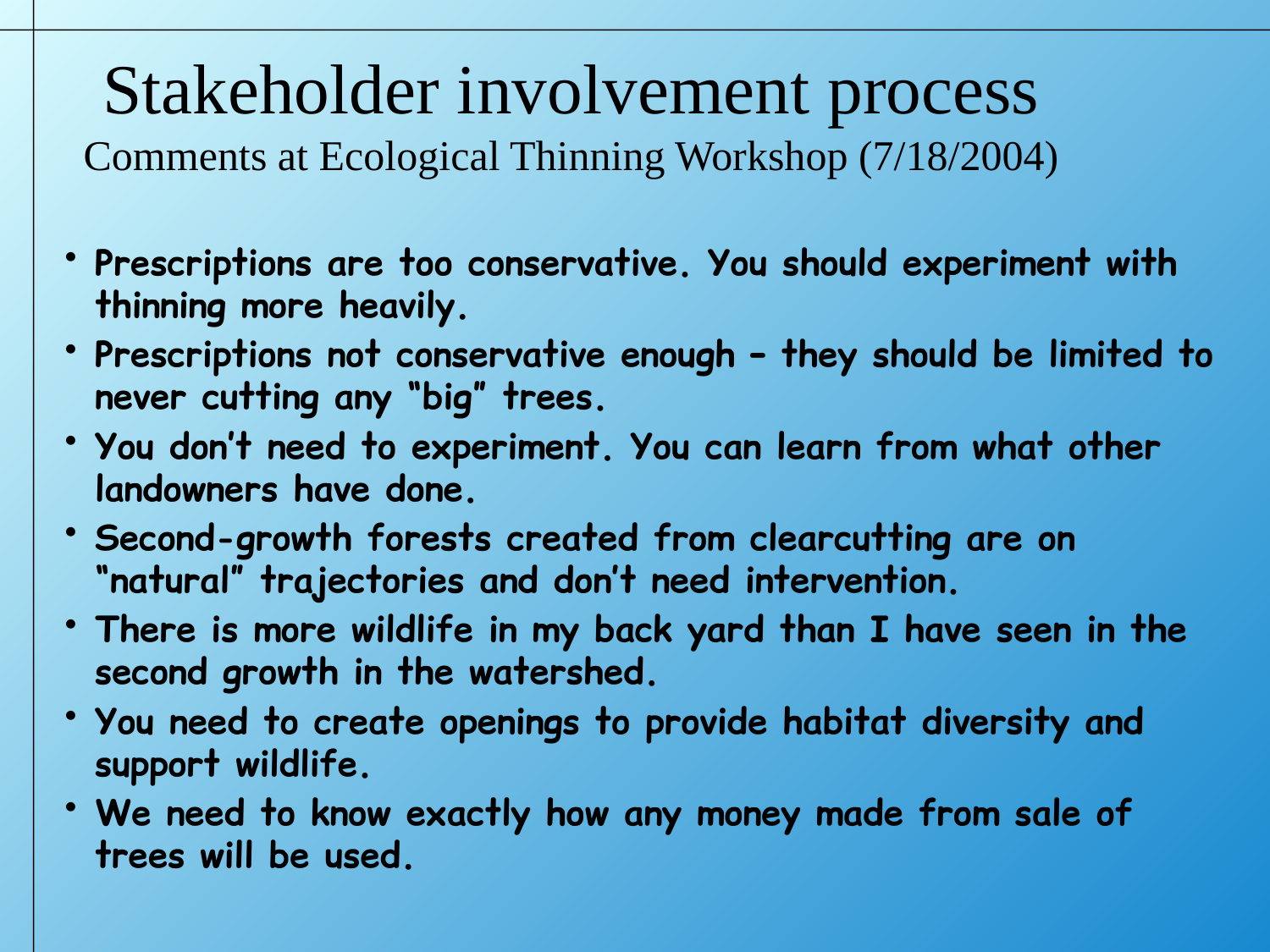

# Stakeholder involvement process Comments at Ecological Thinning Workshop (7/18/2004)
Prescriptions are too conservative. You should experiment with thinning more heavily.
Prescriptions not conservative enough – they should be limited to never cutting any “big” trees.
You don’t need to experiment. You can learn from what other landowners have done.
Second-growth forests created from clearcutting are on “natural” trajectories and don’t need intervention.
There is more wildlife in my back yard than I have seen in the second growth in the watershed.
You need to create openings to provide habitat diversity and support wildlife.
We need to know exactly how any money made from sale of trees will be used.